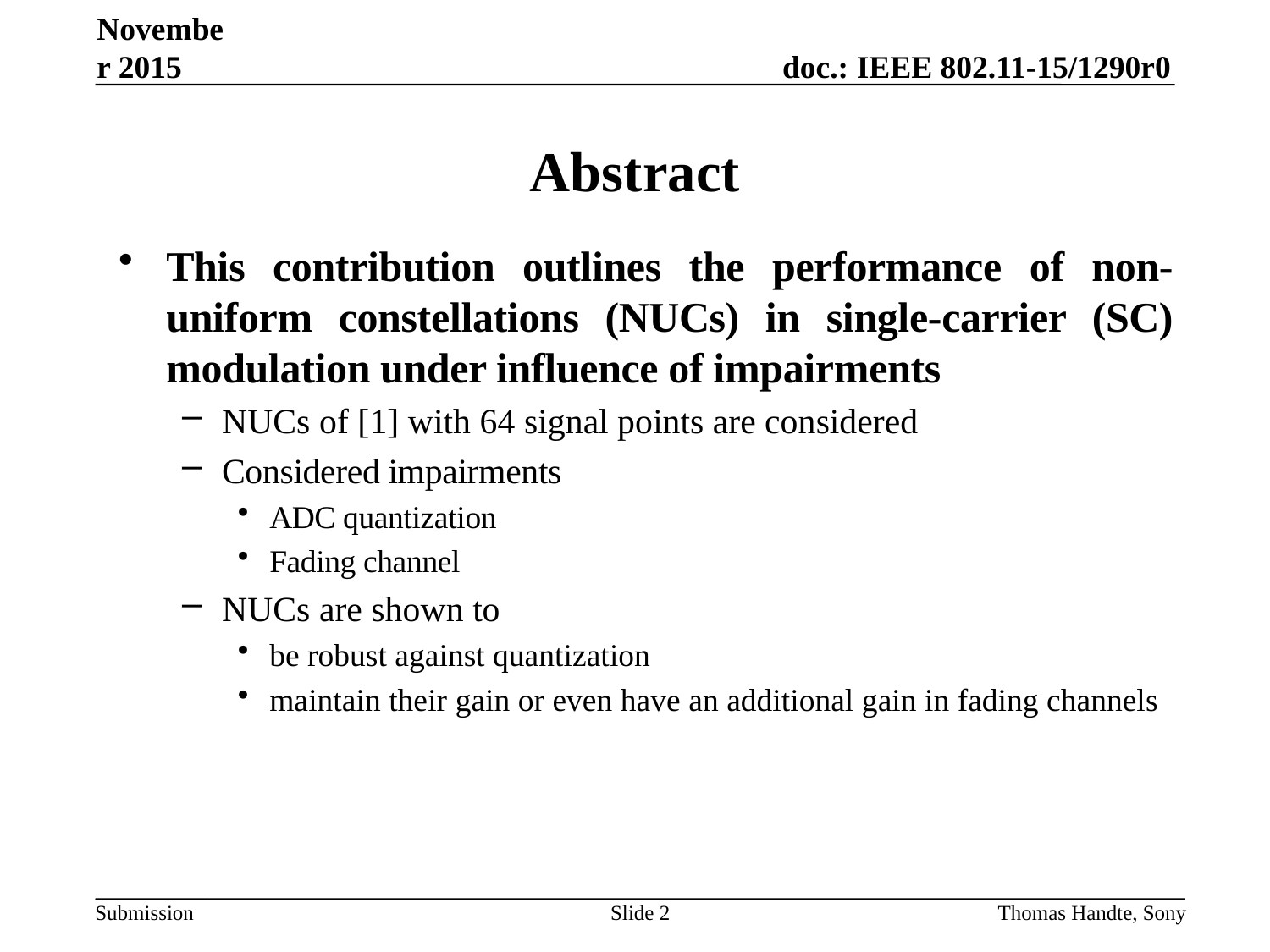

November 2015
# Abstract
This contribution outlines the performance of non-uniform constellations (NUCs) in single-carrier (SC) modulation under influence of impairments
NUCs of [1] with 64 signal points are considered
Considered impairments
ADC quantization
Fading channel
NUCs are shown to
be robust against quantization
maintain their gain or even have an additional gain in fading channels

Slide 2
Thomas Handte, Sony